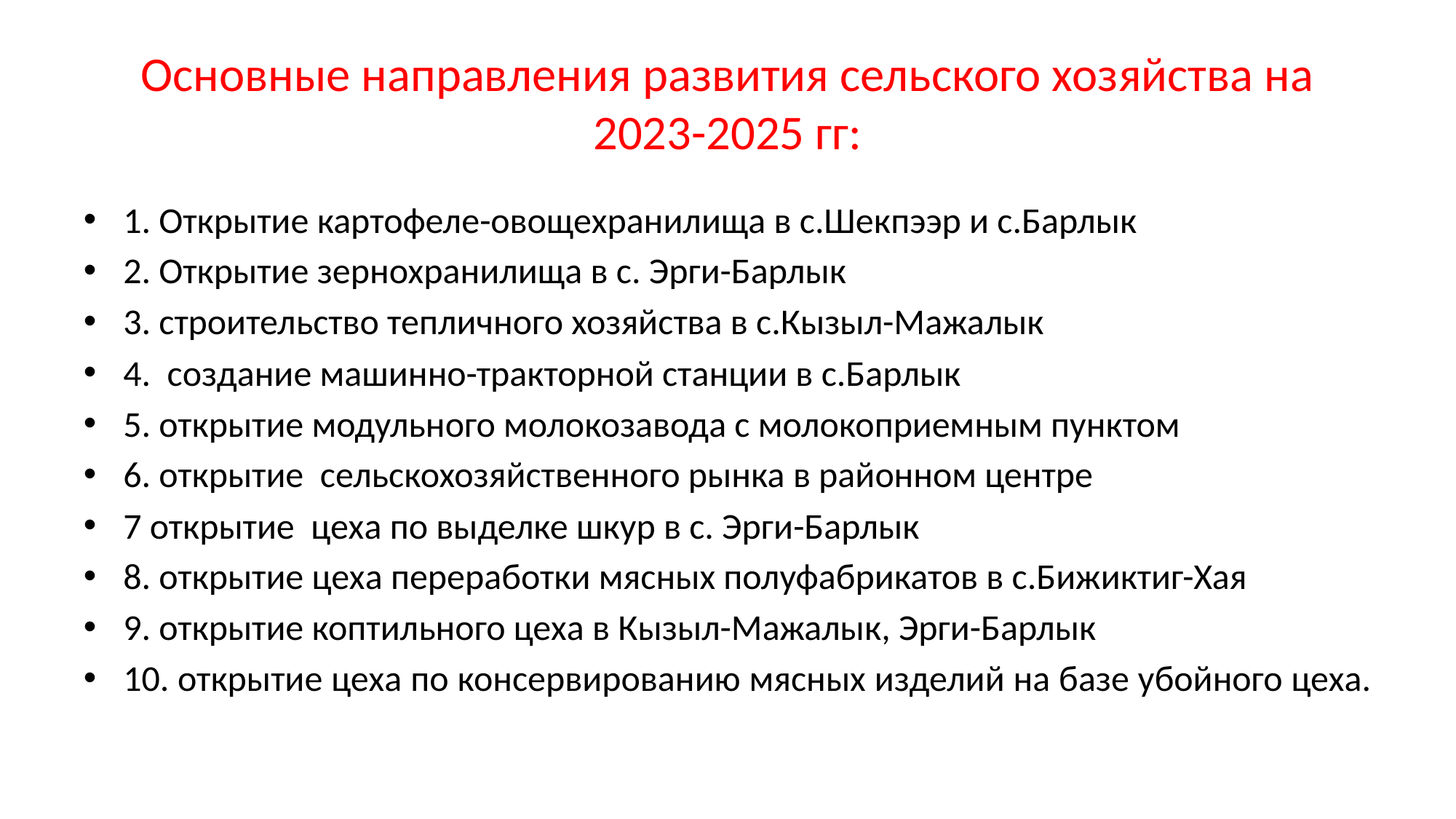

# Основные направления развития сельского хозяйства на 2023-2025 гг:
1. Открытие картофеле-овощехранилища в с.Шекпээр и с.Барлык
2. Открытие зернохранилища в с. Эрги-Барлык
3. строительство тепличного хозяйства в с.Кызыл-Мажалык
4.  создание машинно-тракторной станции в с.Барлык
5. открытие модульного молокозавода с молокоприемным пунктом
6. открытие  сельскохозяйственного рынка в районном центре
7 открытие  цеха по выделке шкур в с. Эрги-Барлык
8. открытие цеха переработки мясных полуфабрикатов в с.Бижиктиг-Хая
9. открытие коптильного цеха в Кызыл-Мажалык, Эрги-Барлык
10. открытие цеха по консервированию мясных изделий на базе убойного цеха.